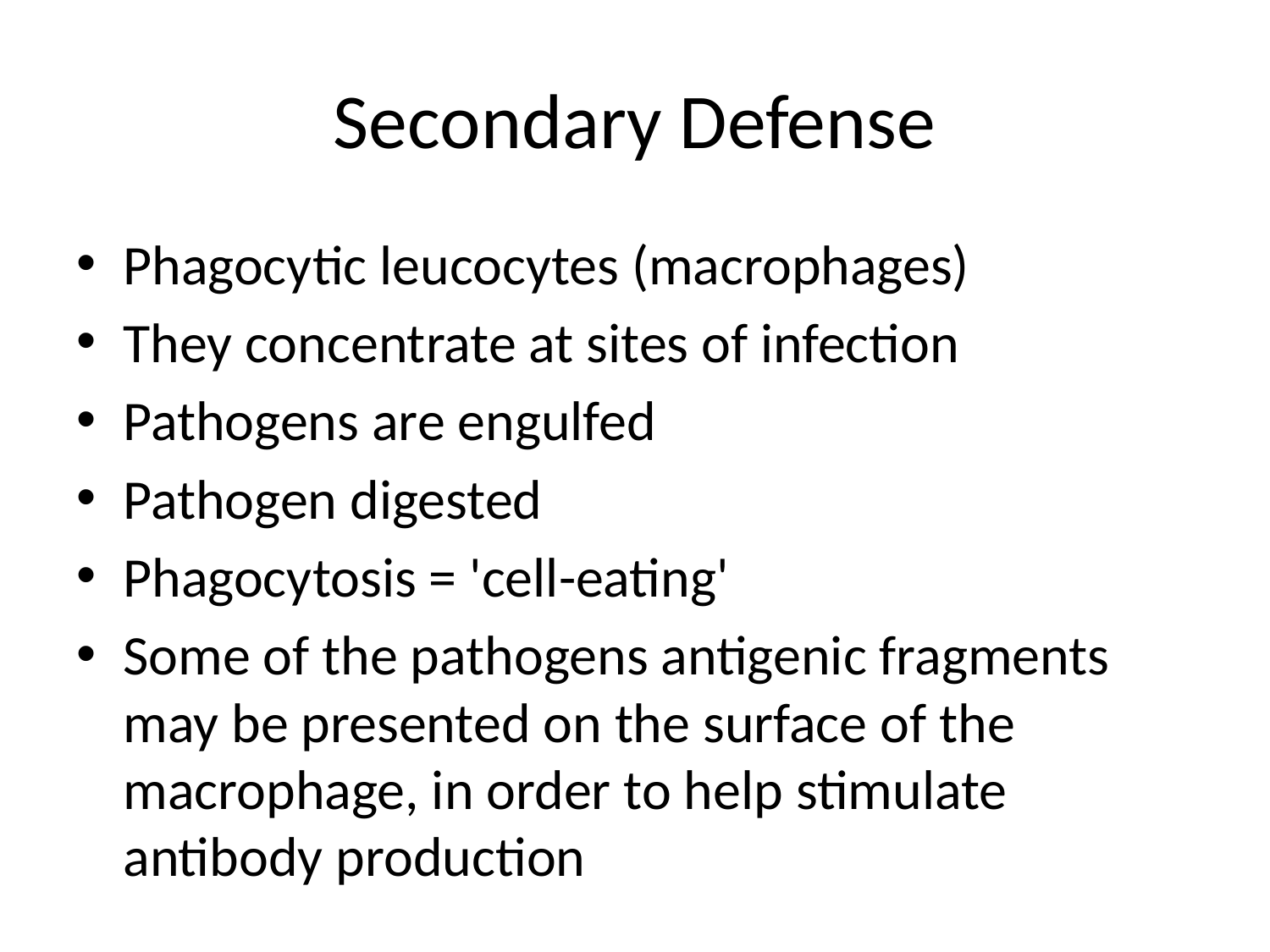

# Secondary Defense
Phagocytic leucocytes (macrophages)
They concentrate at sites of infection
Pathogens are engulfed
Pathogen digested
Phagocytosis = 'cell-eating'
Some of the pathogens antigenic fragments may be presented on the surface of the macrophage, in order to help stimulate antibody production